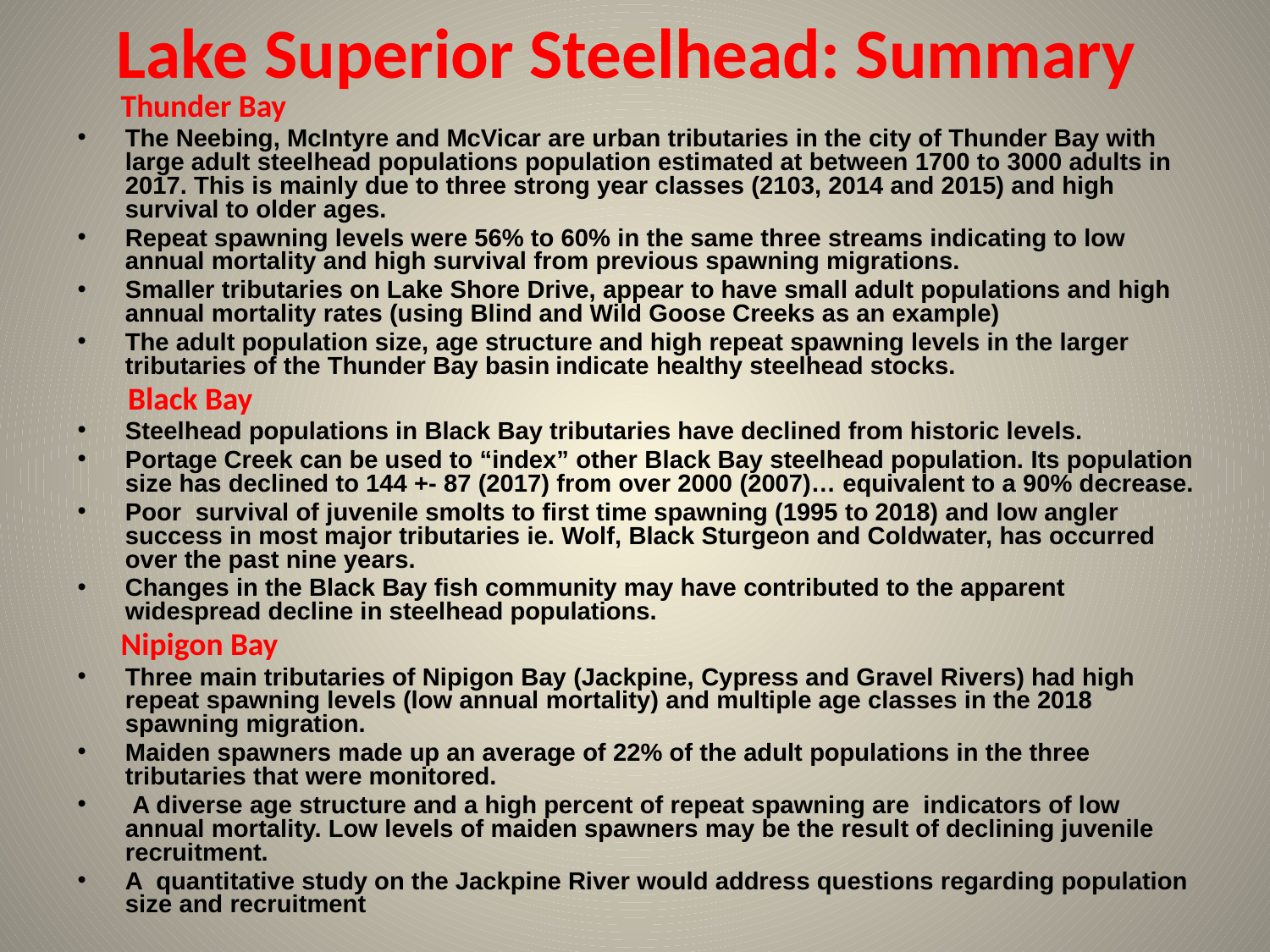

# Lake Superior Steelhead: Summary
      Thunder Bay
The Neebing, McIntyre and McVicar are urban tributaries in the city of Thunder Bay with large adult steelhead populations population estimated at between 1700 to 3000 adults in 2017. This is mainly due to three strong year classes (2103, 2014 and 2015) and high survival to older ages.
Repeat spawning levels were 56% to 60% in the same three streams indicating to low annual mortality and high survival from previous spawning migrations.
Smaller tributaries on Lake Shore Drive, appear to have small adult populations and high annual mortality rates (using Blind and Wild Goose Creeks as an example)
The adult population size, age structure and high repeat spawning levels in the larger tributaries of the Thunder Bay basin indicate healthy steelhead stocks.
       Black Bay
Steelhead populations in Black Bay tributaries have declined from historic levels.
Portage Creek can be used to “index” other Black Bay steelhead population. Its population size has declined to 144 +- 87 (2017) from over 2000 (2007)… equivalent to a 90% decrease.
Poor  survival of juvenile smolts to first time spawning (1995 to 2018) and low angler success in most major tributaries ie. Wolf, Black Sturgeon and Coldwater, has occurred over the past nine years.
Changes in the Black Bay fish community may have contributed to the apparent  widespread decline in steelhead populations.
      Nipigon Bay
Three main tributaries of Nipigon Bay (Jackpine, Cypress and Gravel Rivers) had high repeat spawning levels (low annual mortality) and multiple age classes in the 2018 spawning migration.
Maiden spawners made up an average of 22% of the adult populations in the three tributaries that were monitored.
 A diverse age structure and a high percent of repeat spawning are  indicators of low annual mortality. Low levels of maiden spawners may be the result of declining juvenile recruitment.
A  quantitative study on the Jackpine River would address questions regarding population size and recruitment